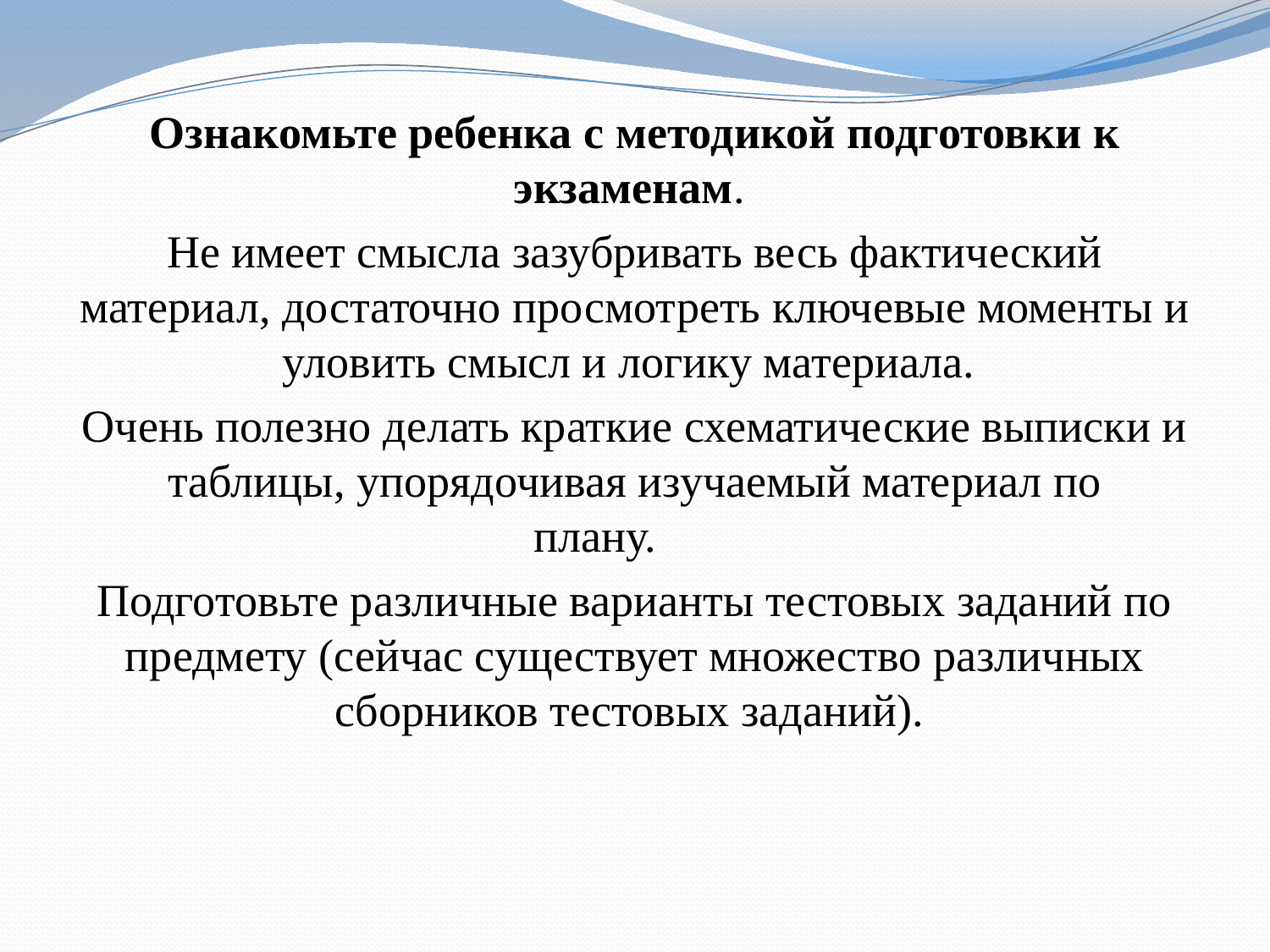

Ознакомьте ребенка с методикой подготовки к экзаменам.
Не имеет смысла зазубривать весь фактический материал, достаточно просмотреть ключевые моменты и уловить смысл и логику материала.
Очень полезно делать краткие схематические выписки и таблицы, упорядочивая изучаемый материал по плану.
Подготовьте различные варианты тестовых заданий по предмету (сейчас существует множество различных сборников тестовых заданий).